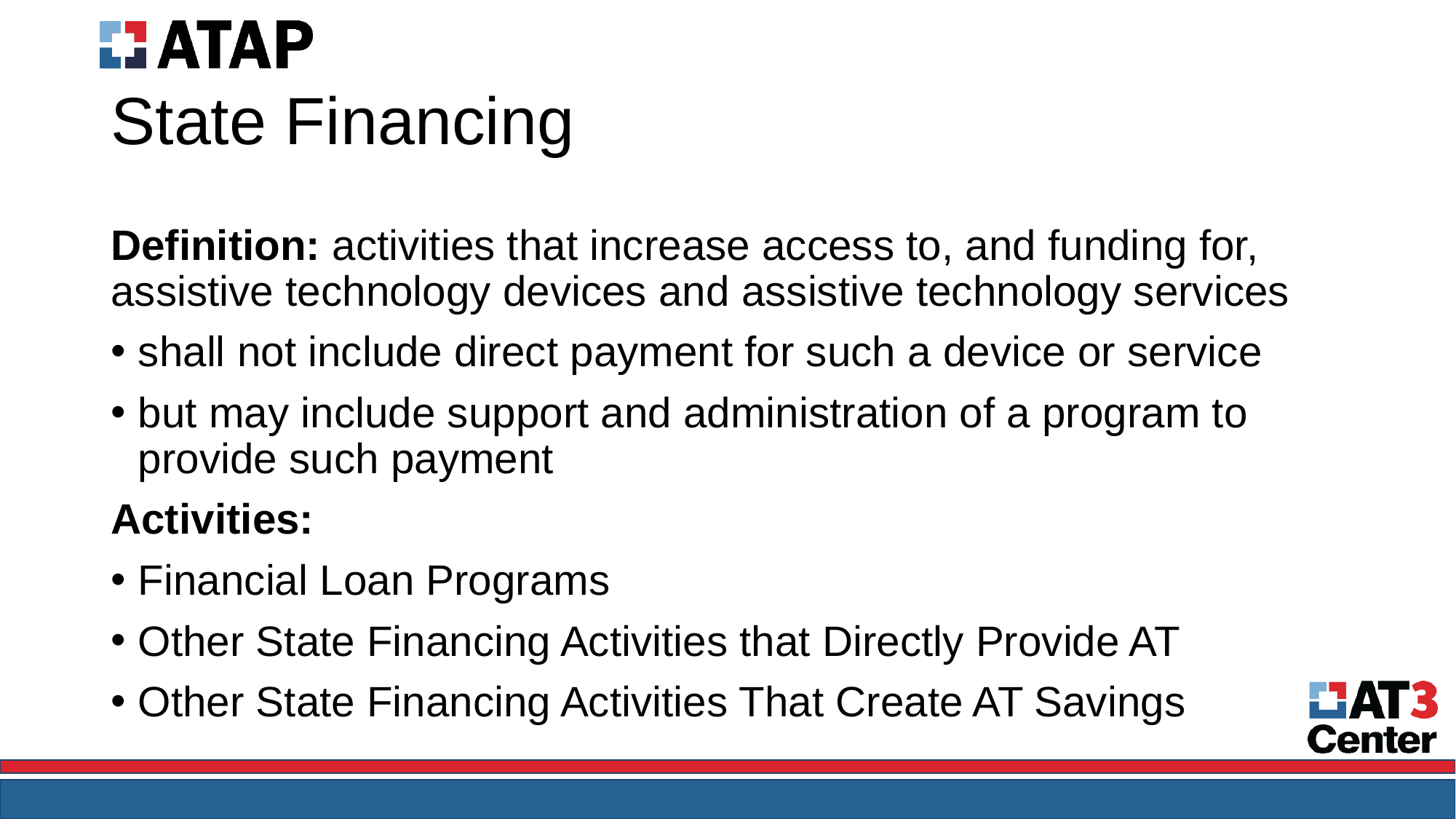

# State Financing
Definition: activities that increase access to, and funding for, assistive technology devices and assistive technology services
shall not include direct payment for such a device or service
but may include support and administration of a program to provide such payment
Activities:
Financial Loan Programs
Other State Financing Activities that Directly Provide AT
Other State Financing Activities That Create AT Savings